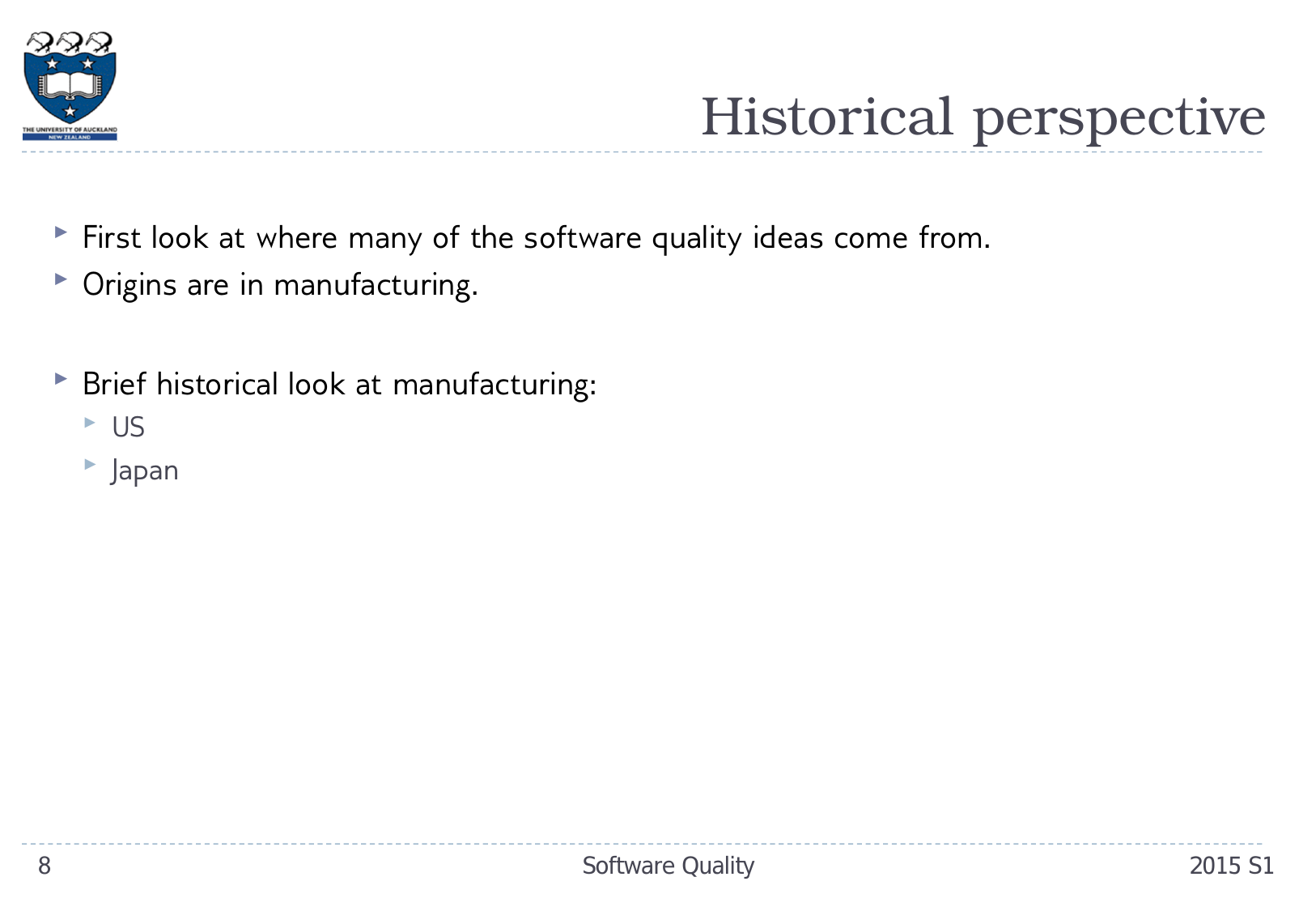

# Historical perspective

First look at where many of the software quality ideas come from.
Origins are in manufacturing.

Brief historical look at manufacturing:
US
Japan

8
Software Quality
2015 S1